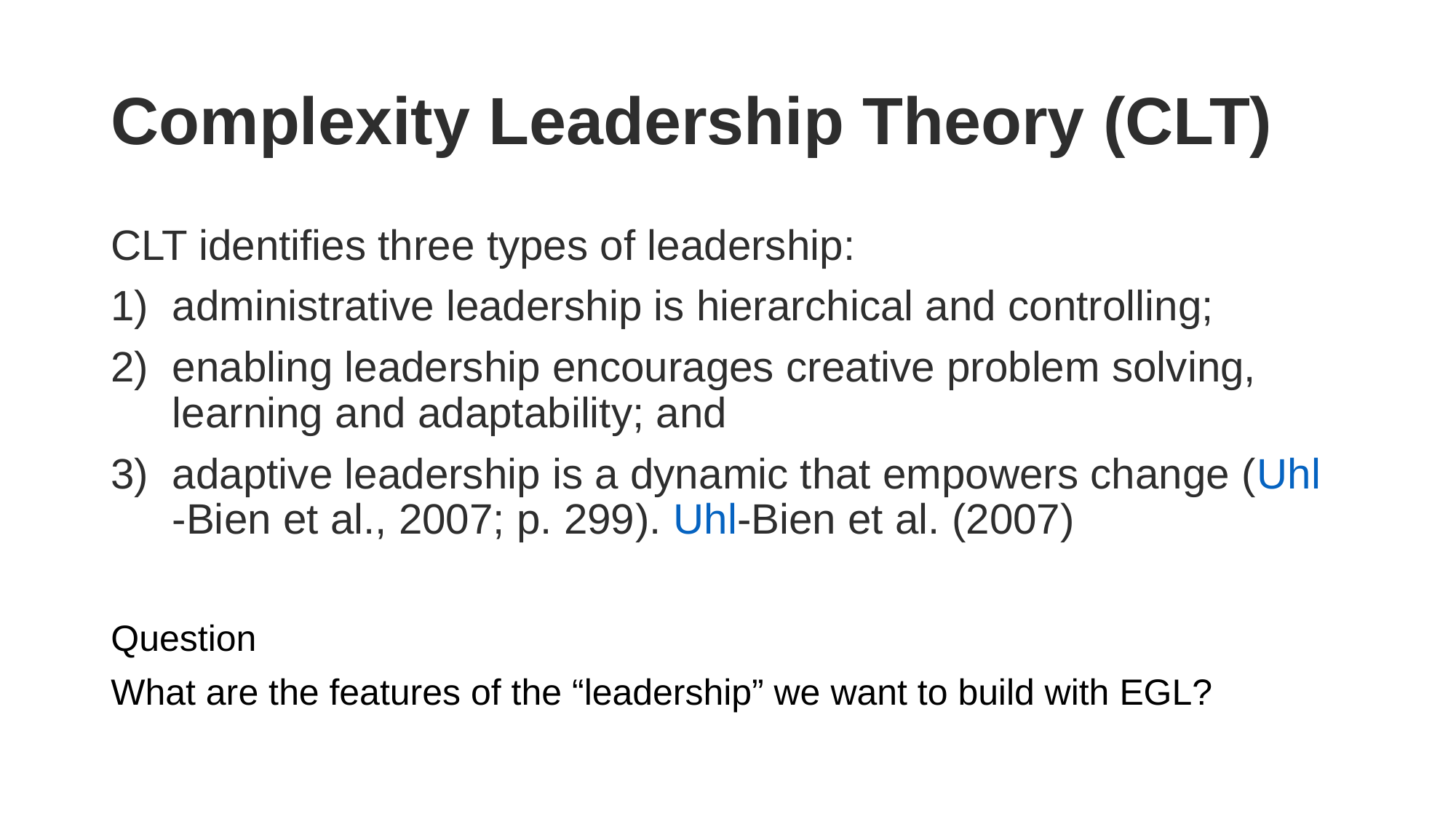

# Complexity Leadership Theory (CLT)
CLT identifies three types of leadership:
administrative leadership is hierarchical and controlling;
enabling leadership encourages creative problem solving, learning and adaptability; and
adaptive leadership is a dynamic that empowers change (Uhl-Bien et al., 2007; p. 299). Uhl-Bien et al. (2007)

Question
What are the features of the “leadership” we want to build with EGL?